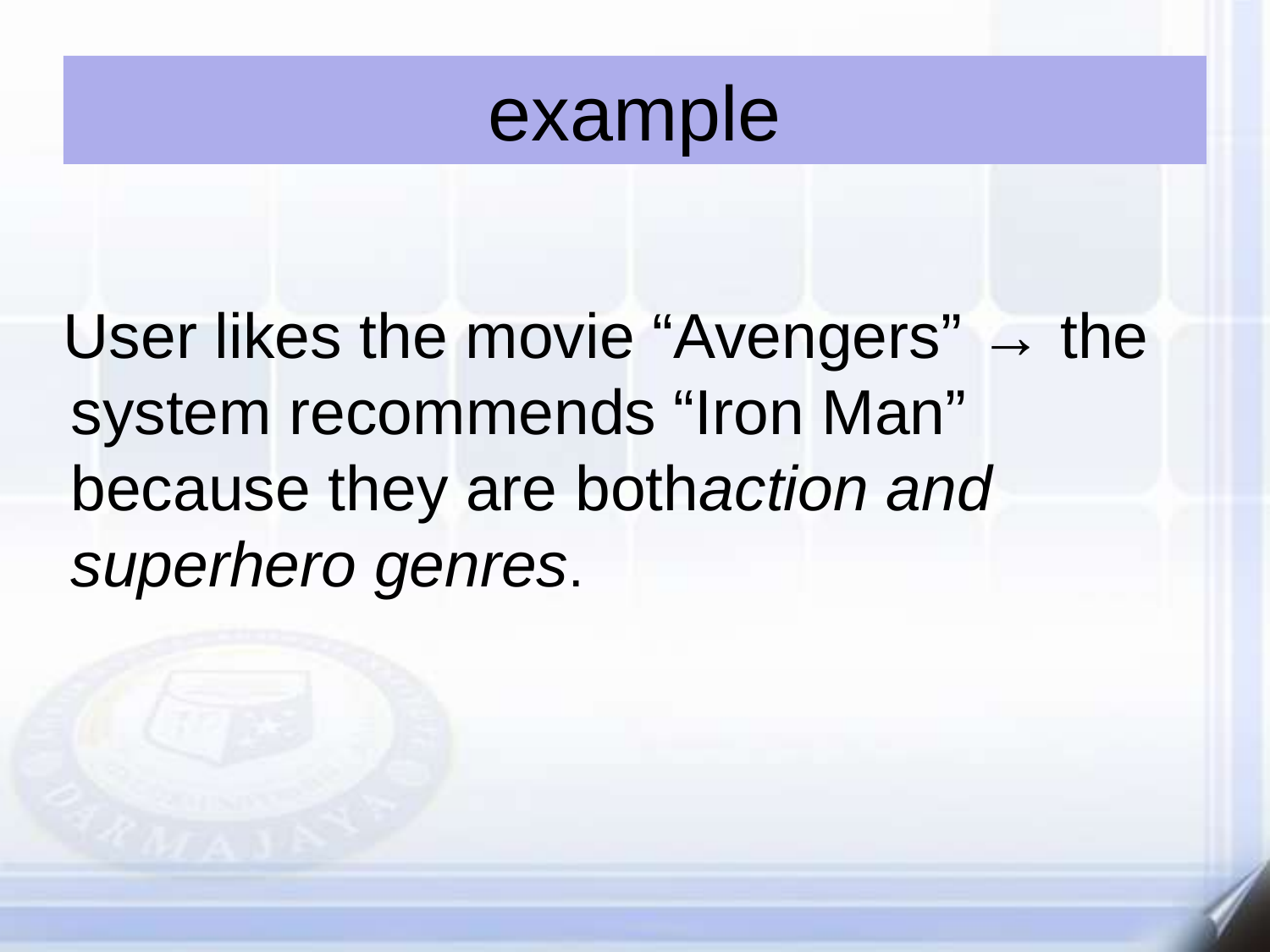

example
User likes the movie “Avengers” → the system recommends “Iron Man” because they are bothaction and superhero genres.